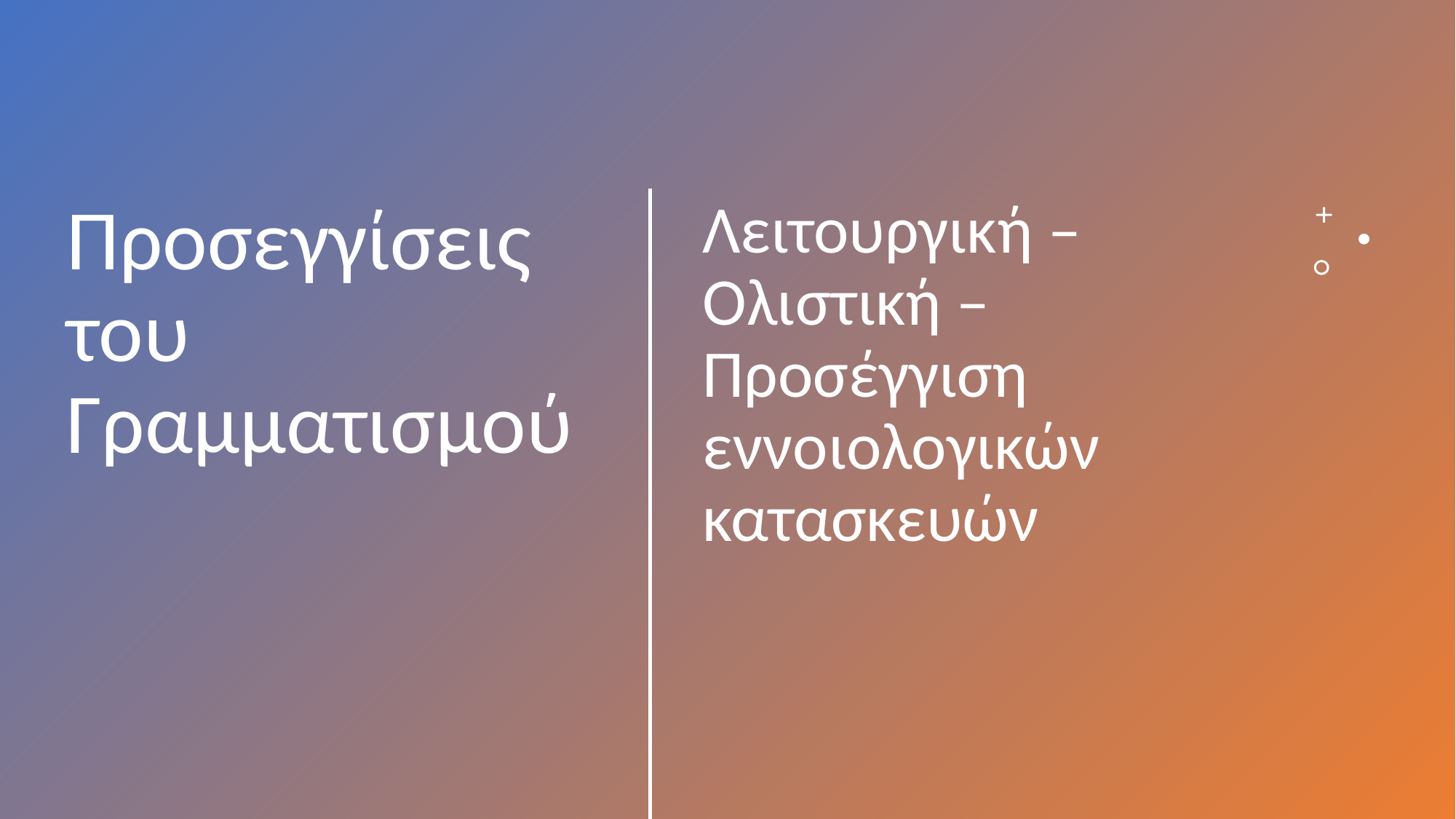

Λειτουργική – Ολιστική – Προσέγγιση εννοιολογικών κατασκευών
# Προσεγγίσεις του Γραμματισμού